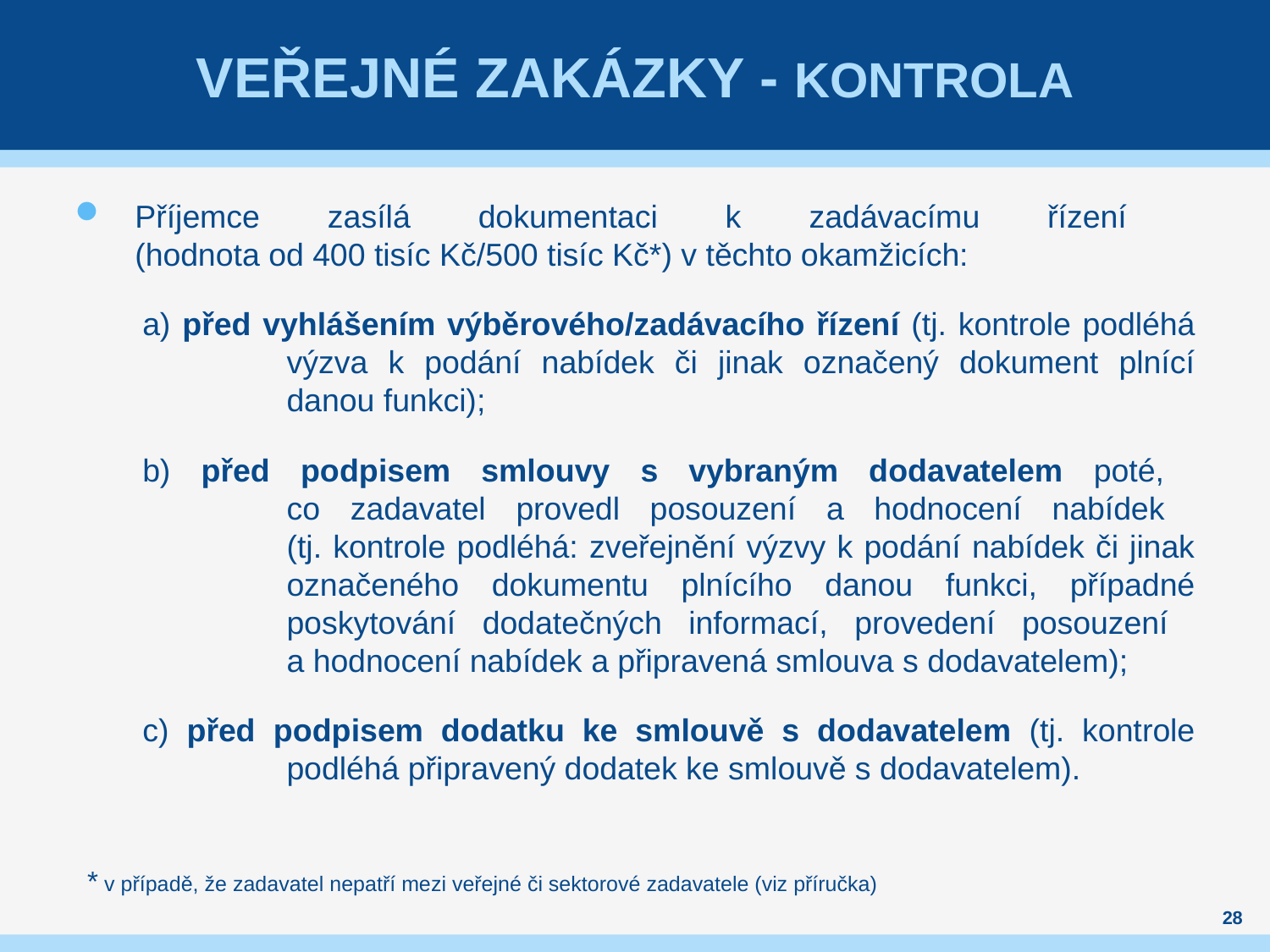

# Veřejné zakázky - kontrola
Příjemce zasílá dokumentaci k zadávacímu řízení
(hodnota od 400 tisíc Kč/500 tisíc Kč*) v těchto okamžicích:
a) před vyhlášením výběrového/zadávacího řízení (tj. kontrole podléhá výzva k podání nabídek či jinak označený dokument plnící danou funkci);
b) před podpisem smlouvy s vybraným dodavatelem poté,
co zadavatel provedl posouzení a hodnocení nabídek
(tj. kontrole podléhá: zveřejnění výzvy k podání nabídek či jinak označeného dokumentu plnícího danou funkci, případné poskytování dodatečných informací, provedení posouzení
a hodnocení nabídek a připravená smlouva s dodavatelem);
c) před podpisem dodatku ke smlouvě s dodavatelem (tj. kontrole podléhá připravený dodatek ke smlouvě s dodavatelem).

* v případě, že zadavatel nepatří mezi veřejné či sektorové zadavatele (viz příručka)

28